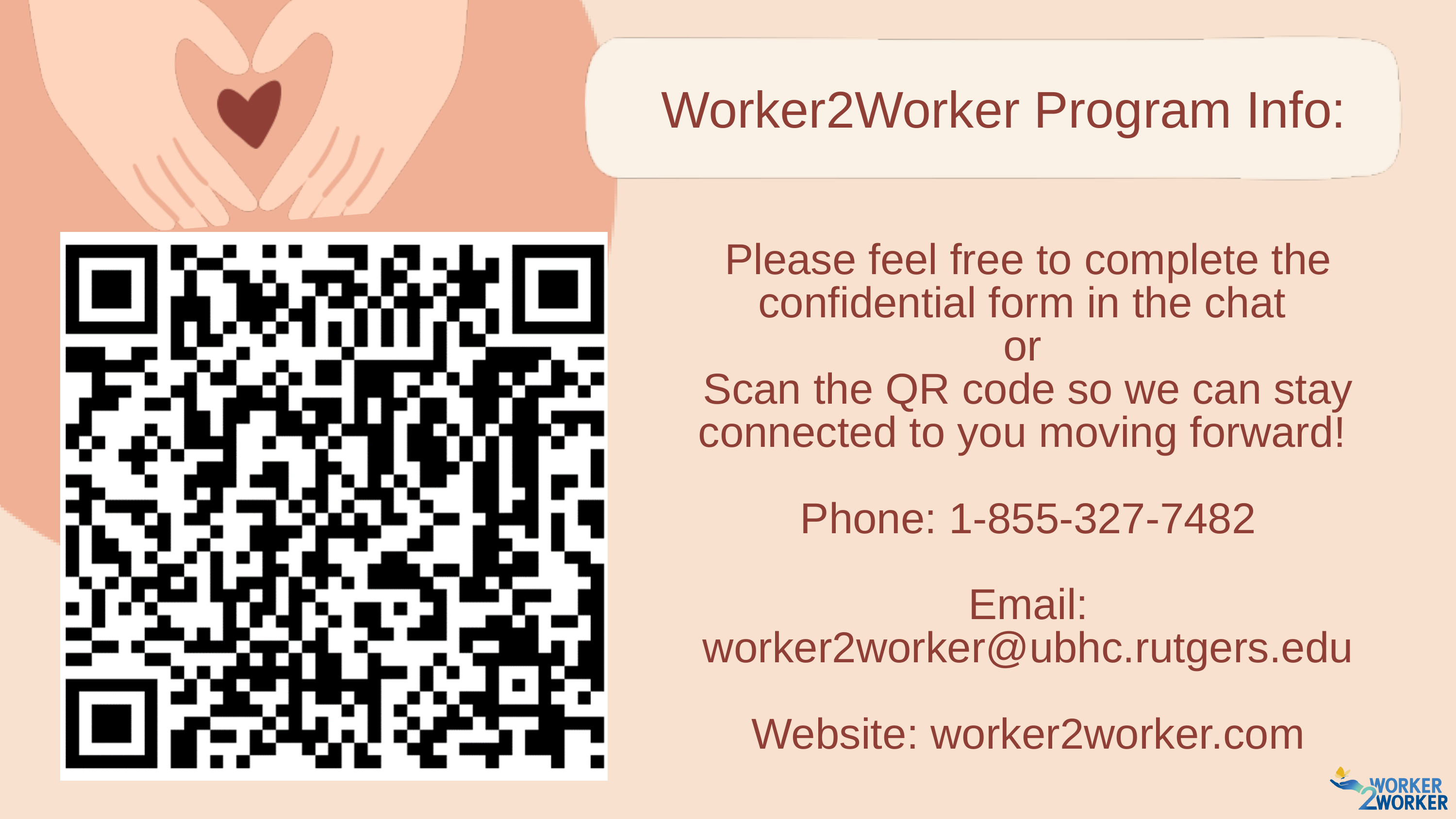

Worker2Worker Program Info:

Please feel free to complete the confidential form in the chat
or
Scan the QR code so we can stay connected to you moving forward!

Phone: 1-855-327-7482

Email: worker2worker@ubhc.rutgers.edu

Website: worker2worker.com